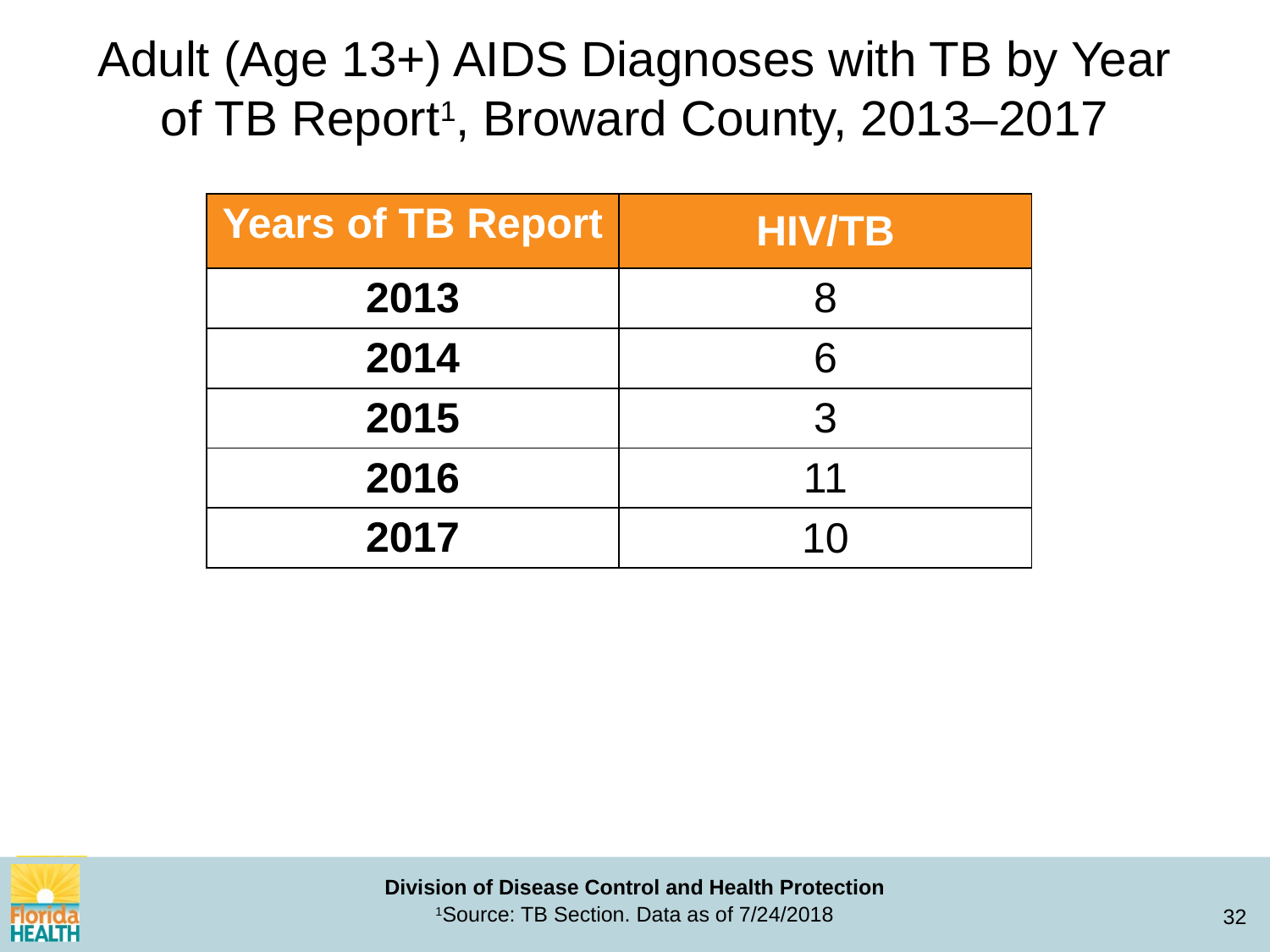

Adult (Age 13+) AIDS Diagnoses with TB by Year of TB Report1, Broward County, 2013–2017
| Years of TB Report | HIV/TB |
| --- | --- |
| 2013 | 8 |
| 2014 | 6 |
| 2015 | 3 |
| 2016 | 11 |
| 2017 | 10 |
1Source: TB Section. Data as of 7/24/2018